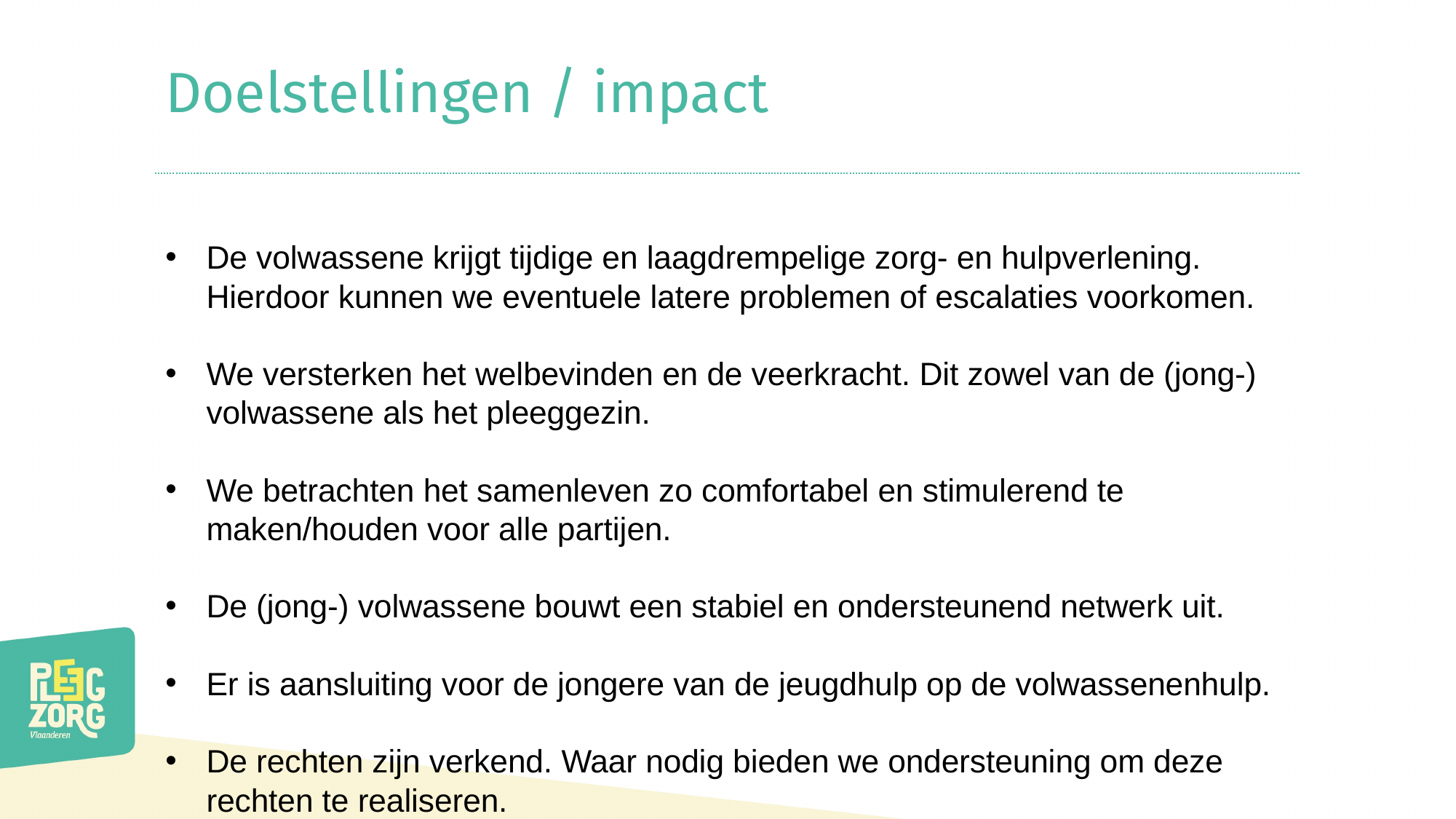

# Doelstellingen / impact

De volwassene krijgt tijdige en laagdrempelige zorg- en hulpverlening. Hierdoor kunnen we eventuele latere problemen of escalaties voorkomen.

We versterken het welbevinden en de veerkracht. Dit zowel van de (jong-) volwassene als het pleeggezin.

We betrachten het samenleven zo comfortabel en stimulerend te maken/houden voor alle partijen.

De (jong-) volwassene bouwt een stabiel en ondersteunend netwerk uit.

Er is aansluiting voor de jongere van de jeugdhulp op de volwassenenhulp.

De rechten zijn verkend. Waar nodig bieden we ondersteuning om deze rechten te realiseren.